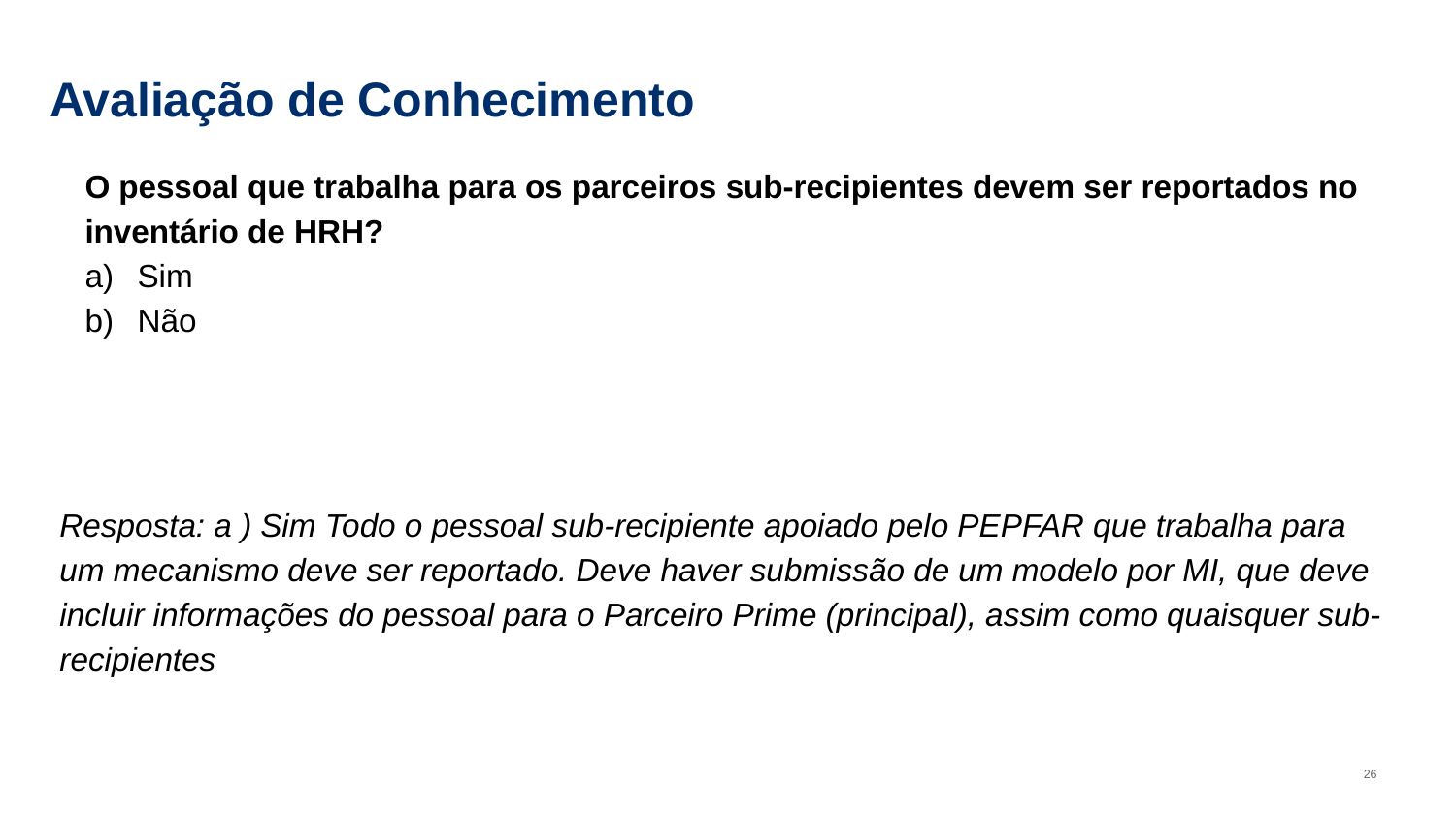

# Avaliação de Conhecimento
O pessoal que trabalha para os parceiros sub-recipientes devem ser reportados no inventário de HRH?
Sim
Não

Resposta: a ) Sim Todo o pessoal sub-recipiente apoiado pelo PEPFAR que trabalha para um mecanismo deve ser reportado. Deve haver submissão de um modelo por MI, que deve incluir informações do pessoal para o Parceiro Prime (principal), assim como quaisquer sub-recipientes
26